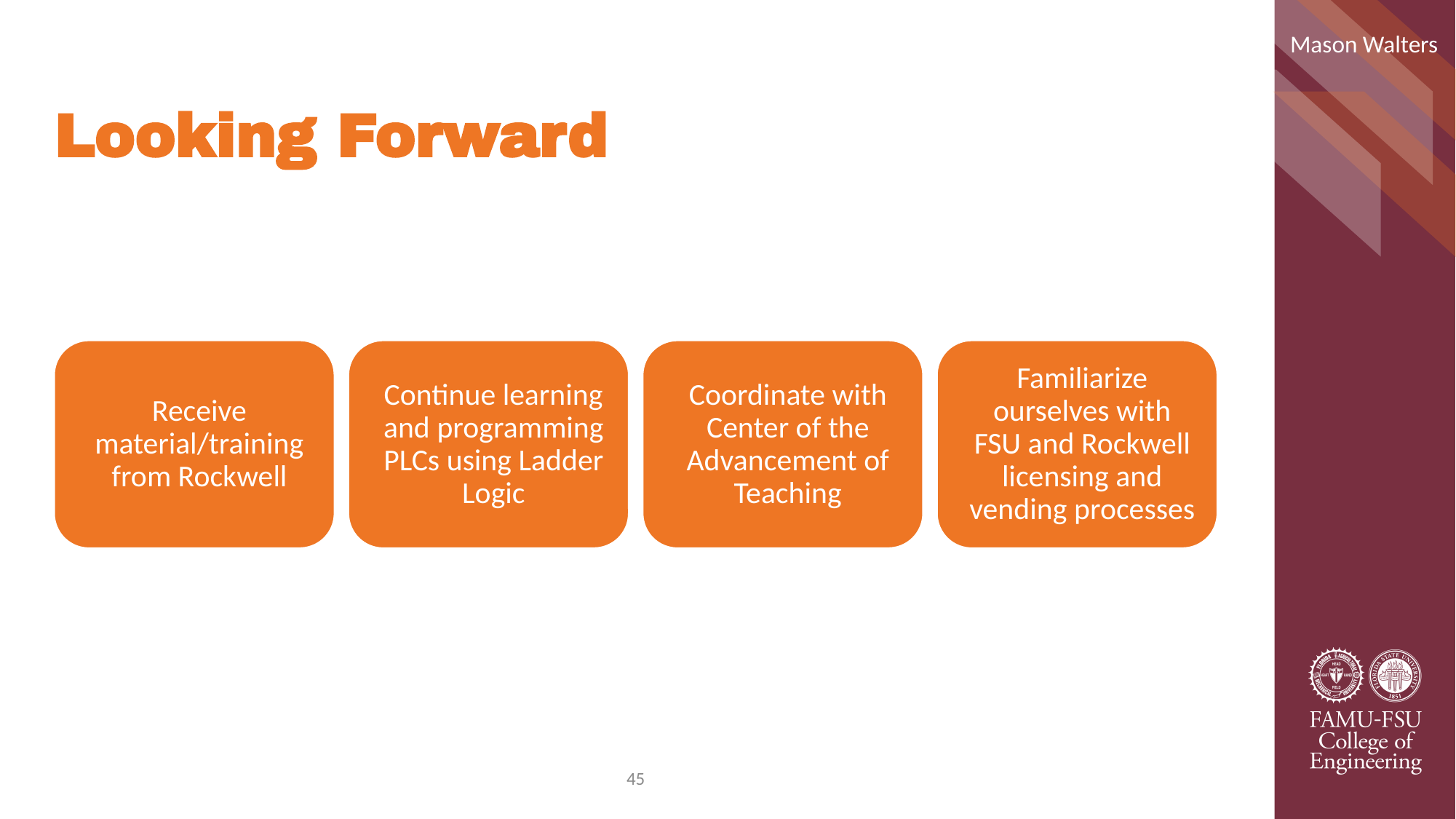

Mason Walters
# Looking Forward
Receive material/training from Rockwell
Continue learning and programming PLCs using Ladder Logic
Coordinate with Center of the Advancement of Teaching
Familiarize ourselves with FSU and Rockwell licensing and vending processes

45